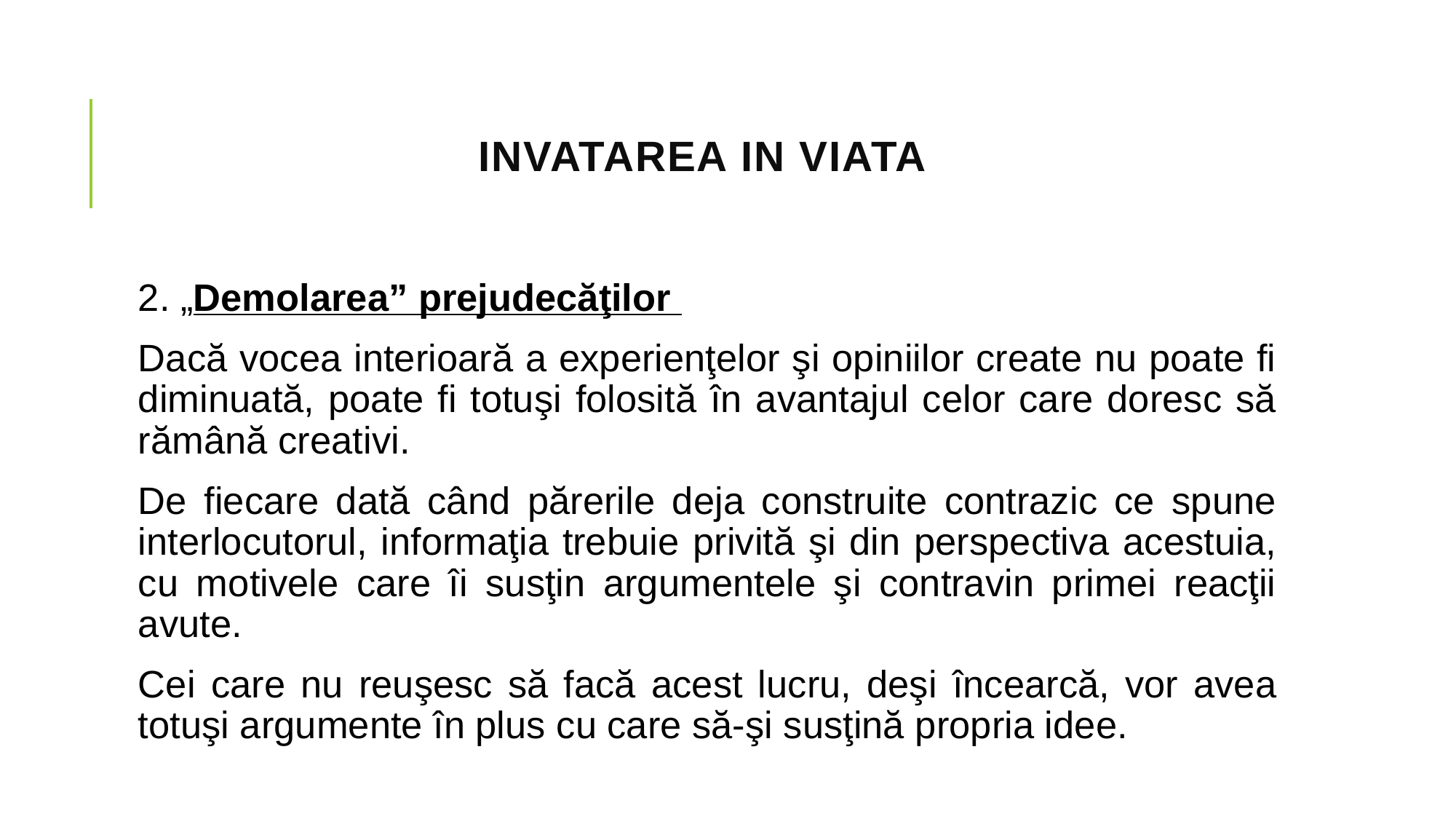

# INVATAREA IN VIATA
2. „Demolarea” prejudecăţilor
Dacă vocea interioară a experienţelor şi opiniilor create nu poate fi diminuată, poate fi totuşi folosită în avantajul celor care doresc să rămână creativi.
De fiecare dată când părerile deja construite contrazic ce spune interlocutorul, informaţia trebuie privită şi din perspectiva acestuia, cu motivele care îi susţin argumentele şi contravin primei reacţii avute.
Cei care nu reuşesc să facă acest lucru, deşi încearcă, vor avea totuşi argumente în plus cu care să-şi susţină propria idee.